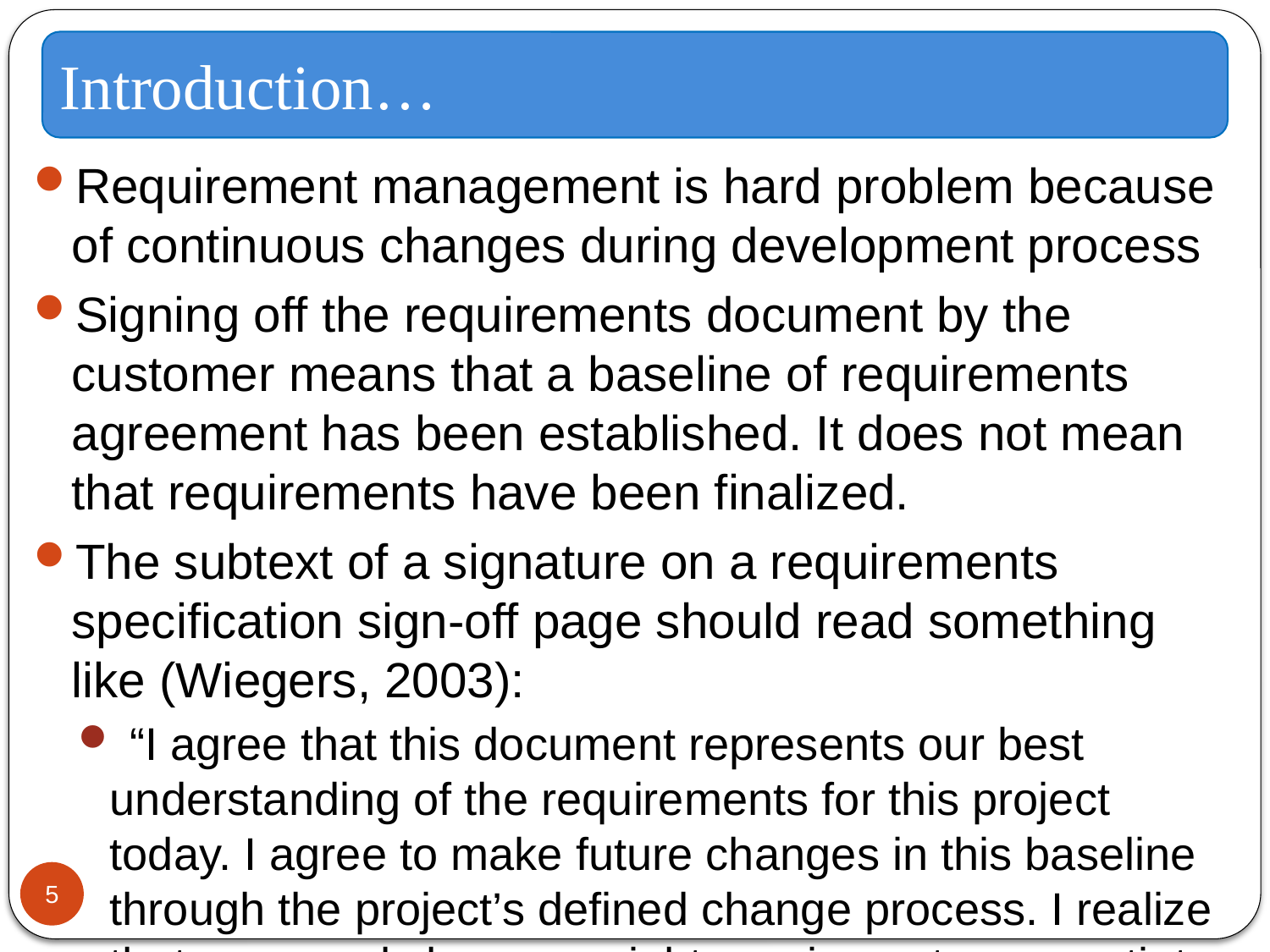

Introduction…
Requirement management is hard problem because of continuous changes during development process
Signing off the requirements document by the customer means that a baseline of requirements agreement has been established. It does not mean that requirements have been finalized.
The subtext of a signature on a requirements specification sign-off page should read something like (Wiegers, 2003):
 “I agree that this document represents our best understanding of the requirements for this project today. I agree to make future changes in this baseline through the project’s defined change process. I realize that approved changes might require us to renegotiate cost, resource, and schedule commitments for this project.”
5